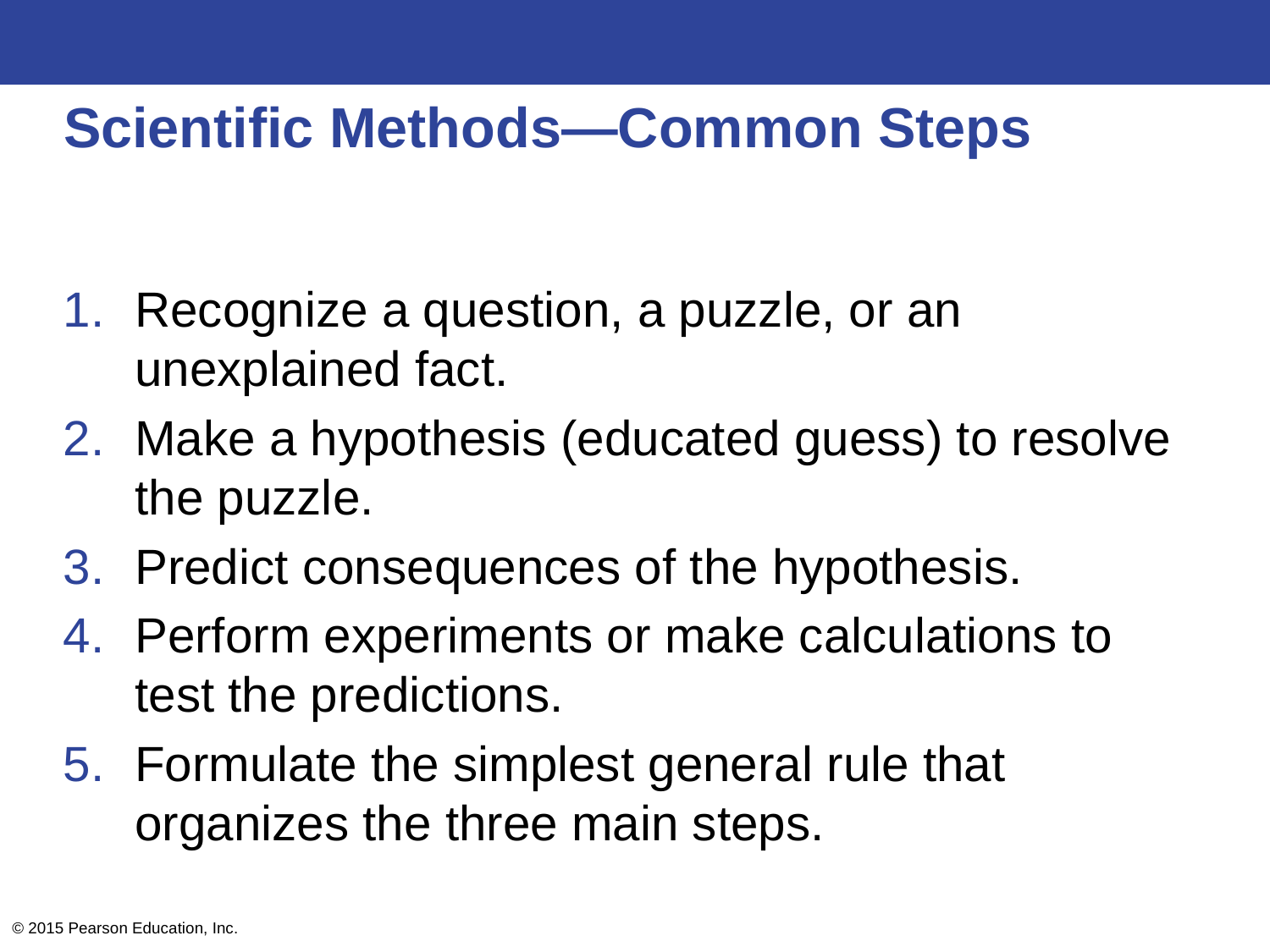

# Scientific Methods—Common Steps
Recognize a question, a puzzle, or an unexplained fact.
Make a hypothesis (educated guess) to resolve the puzzle.
Predict consequences of the hypothesis.
Perform experiments or make calculations to test the predictions.
Formulate the simplest general rule that organizes the three main steps.
© 2015 Pearson Education, Inc.